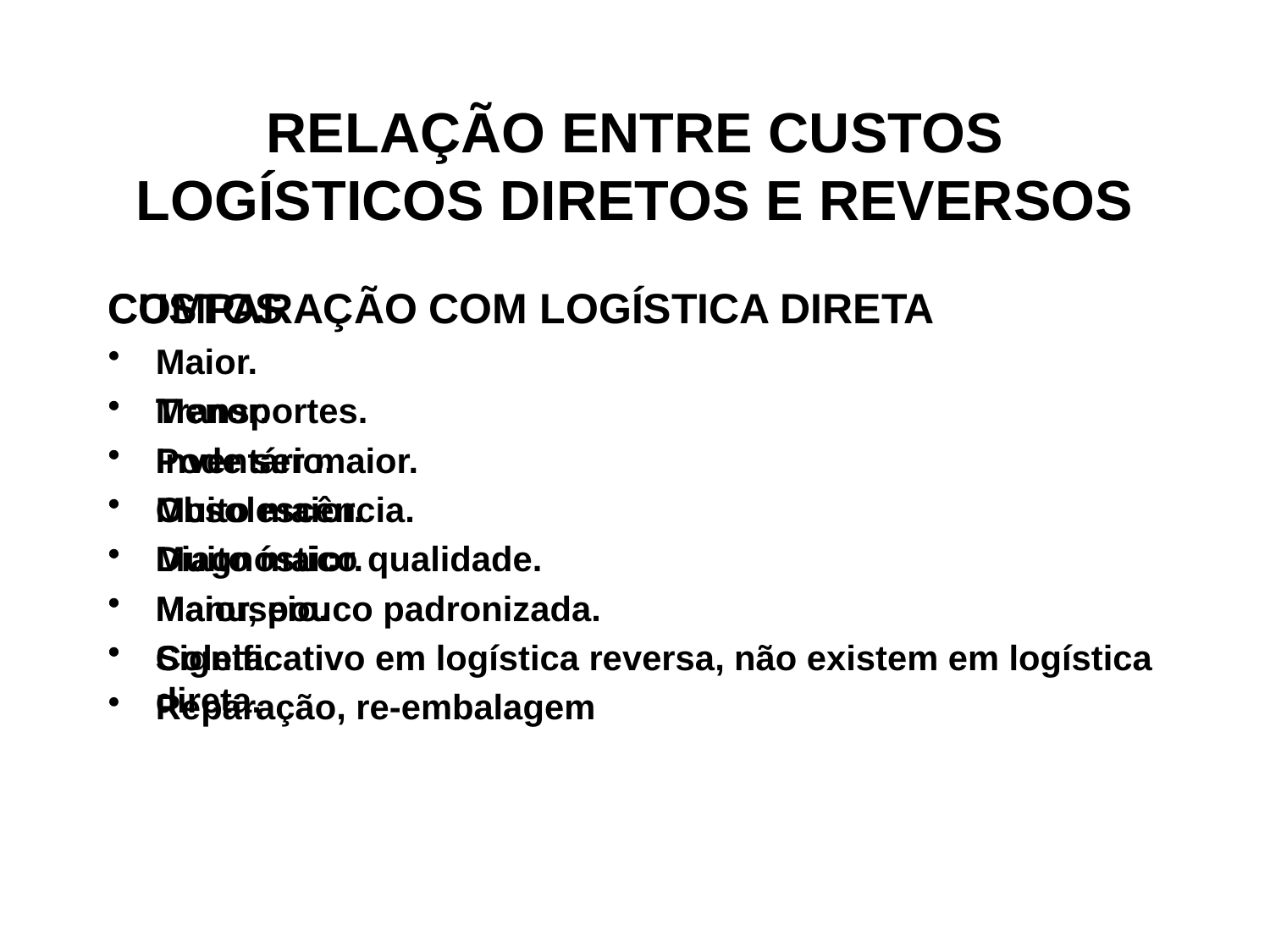

# RELAÇÃO ENTRE CUSTOS LOGÍSTICOS DIRETOS E REVERSOS
CUSTOS

Transportes.
Inventário.
Obsolescência.
Diagnóstico qualidade.
Manuseio.
Coleta.
Reparação, re-embalagem
COMPARAÇÃO COM LOGÍSTICA DIRETA
Maior.
Menor.
Pode ser maior.
Muito maior.
Muito maior.
Maior, pouco padronizada.
Significativo em logística reversa, não existem em logística direta.